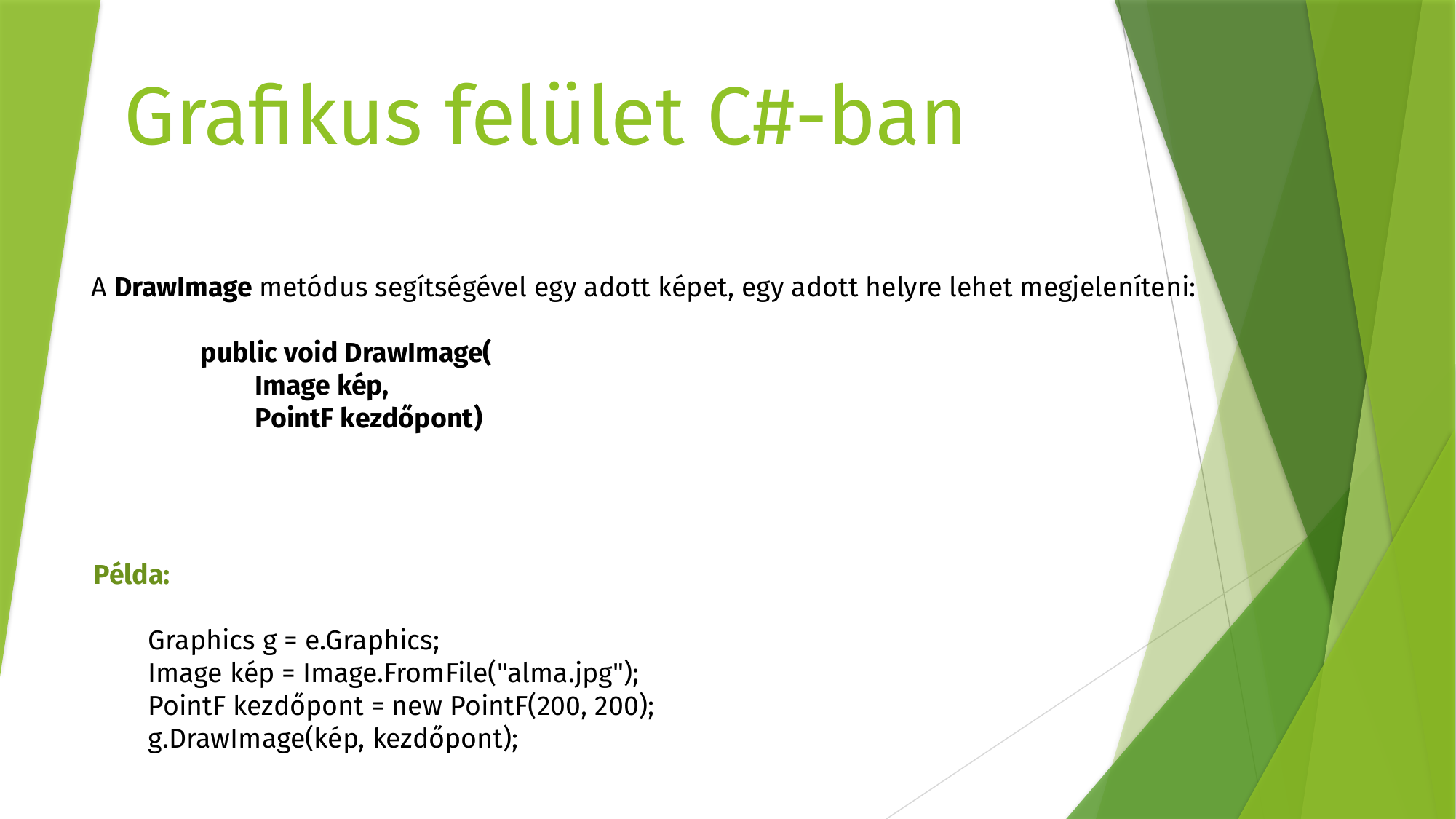

# Grafikus felület C#-ban
A DrawImage metódus segítségével egy adott képet, egy adott helyre lehet megjeleníteni:

public void DrawImage(
Image kép,
PointF kezdőpont)

Példa:

Graphics g = e.Graphics;
Image kép = Image.FromFile("alma.jpg");
PointF kezdőpont = new PointF(200, 200);
g.DrawImage(kép, kezdőpont);